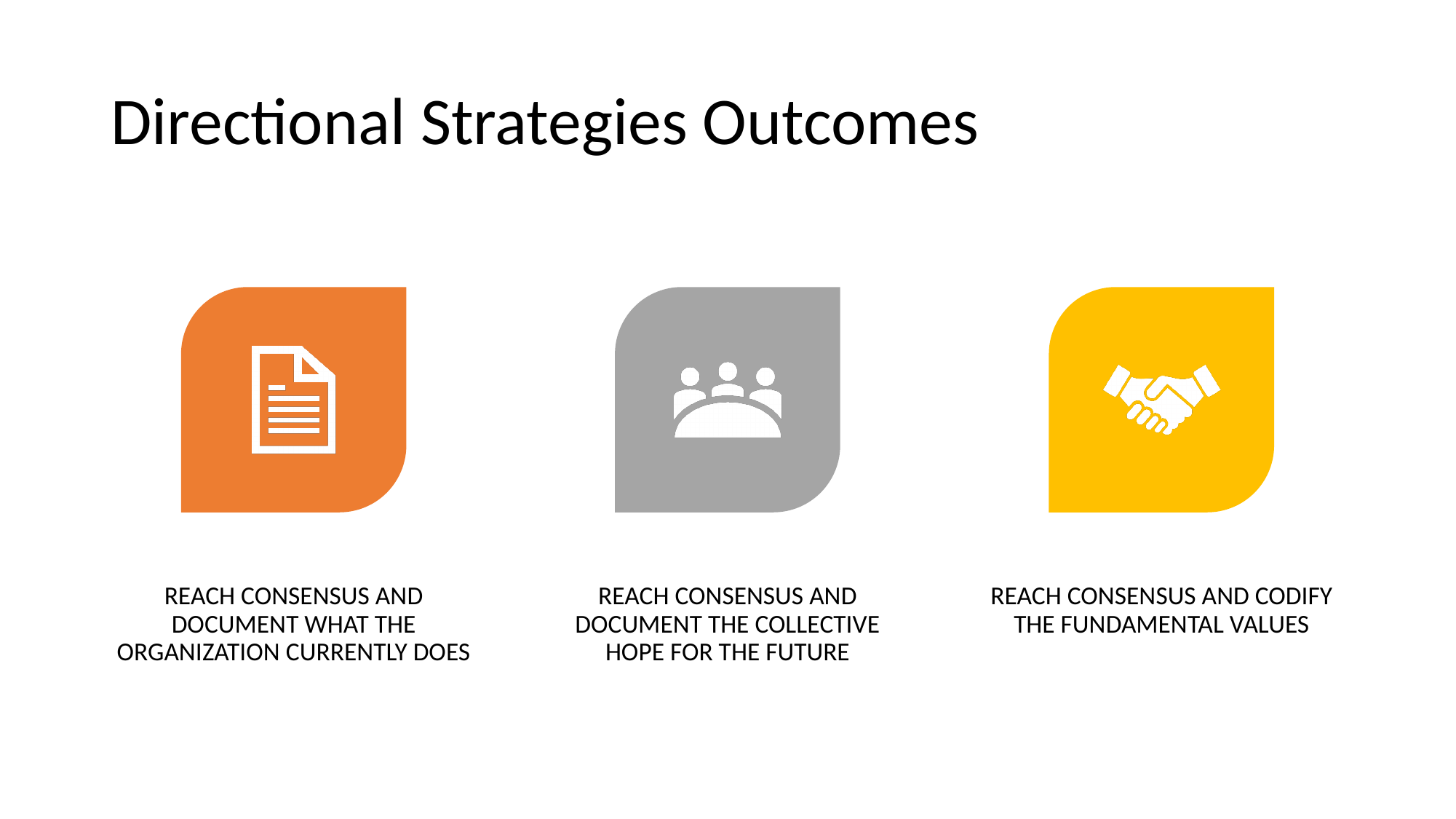

# Directional Strategies Outcomes
Reach consensus and document what the organization currently does
Reach consensus and document the collective hope for the future
Reach consensus and codify the fundamental values